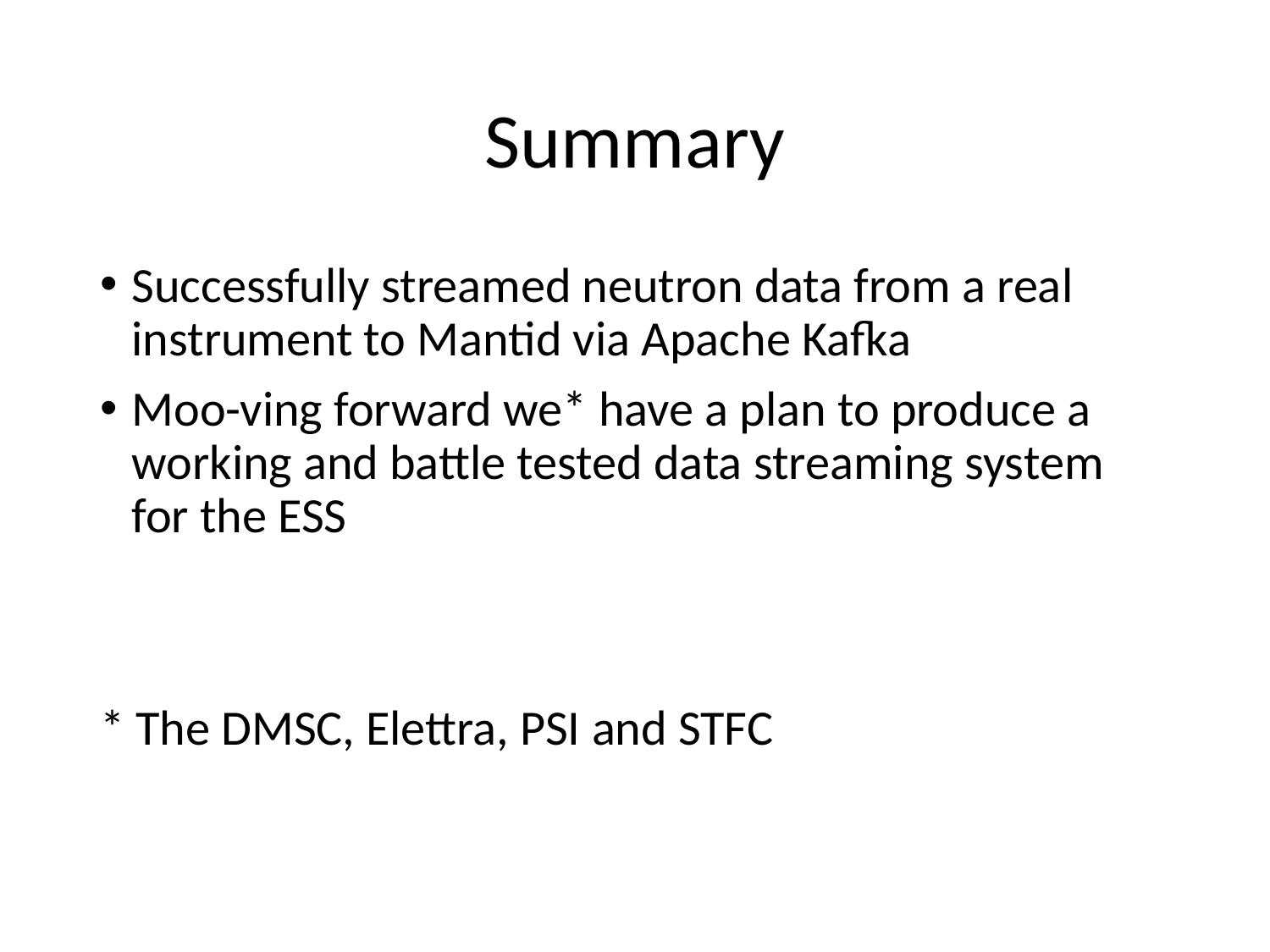

# Summary
Successfully streamed neutron data from a real instrument to Mantid via Apache Kafka
Moo-ving forward we* have a plan to produce a working and battle tested data streaming system for the ESS

* The DMSC, Elettra, PSI and STFC